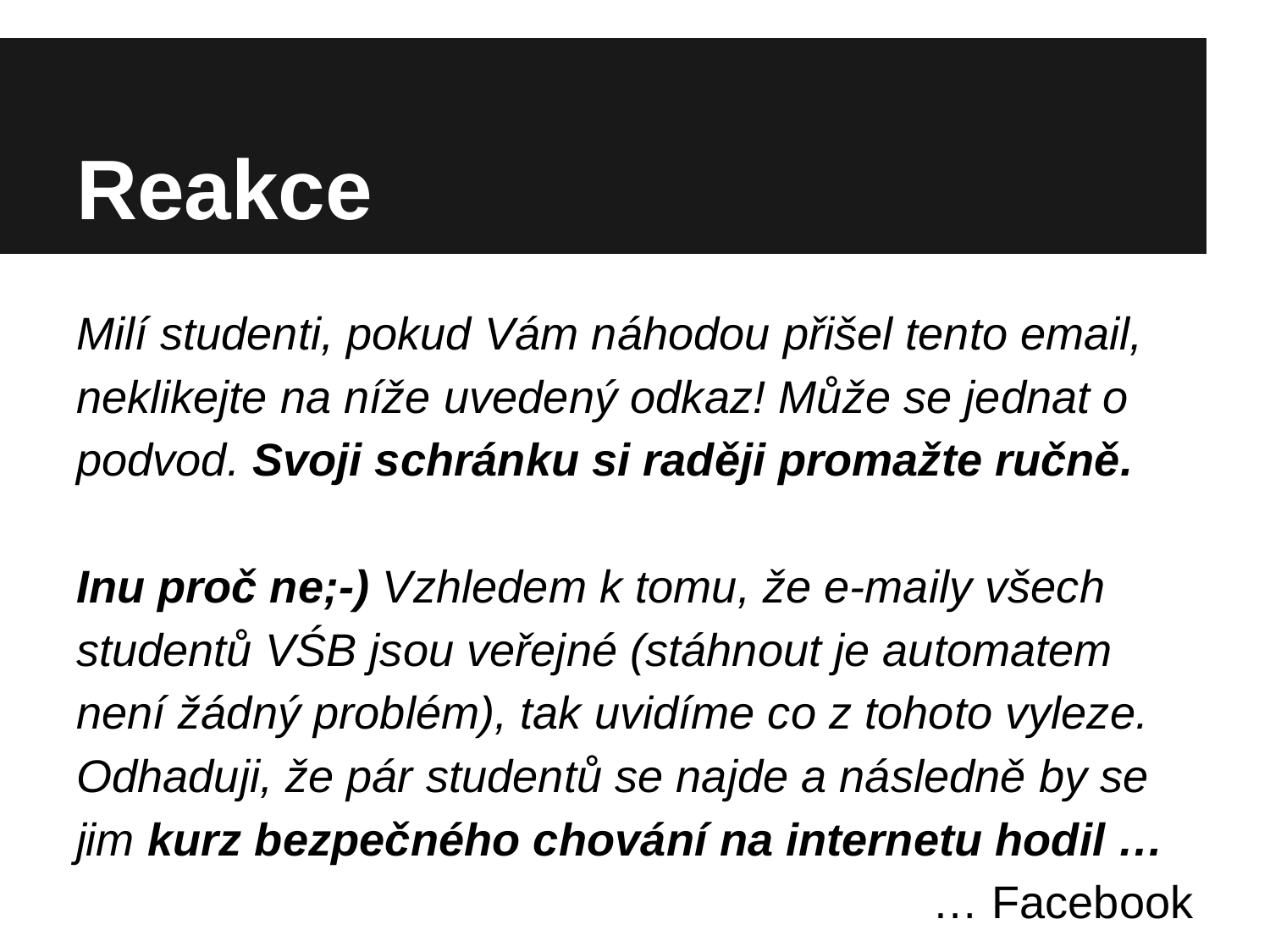

# Reakce
Milí studenti, pokud Vám náhodou přišel tento email, neklikejte na níže uvedený odkaz! Může se jednat o podvod. Svoji schránku si raději promažte ručně.

Inu proč ne;-) Vzhledem k tomu, že e-maily všech studentů VŚB jsou veřejné (stáhnout je automatem není žádný problém), tak uvidíme co z tohoto vyleze. Odhaduji, že pár studentů se najde a následně by se jim kurz bezpečného chování na internetu hodil …
… Facebook